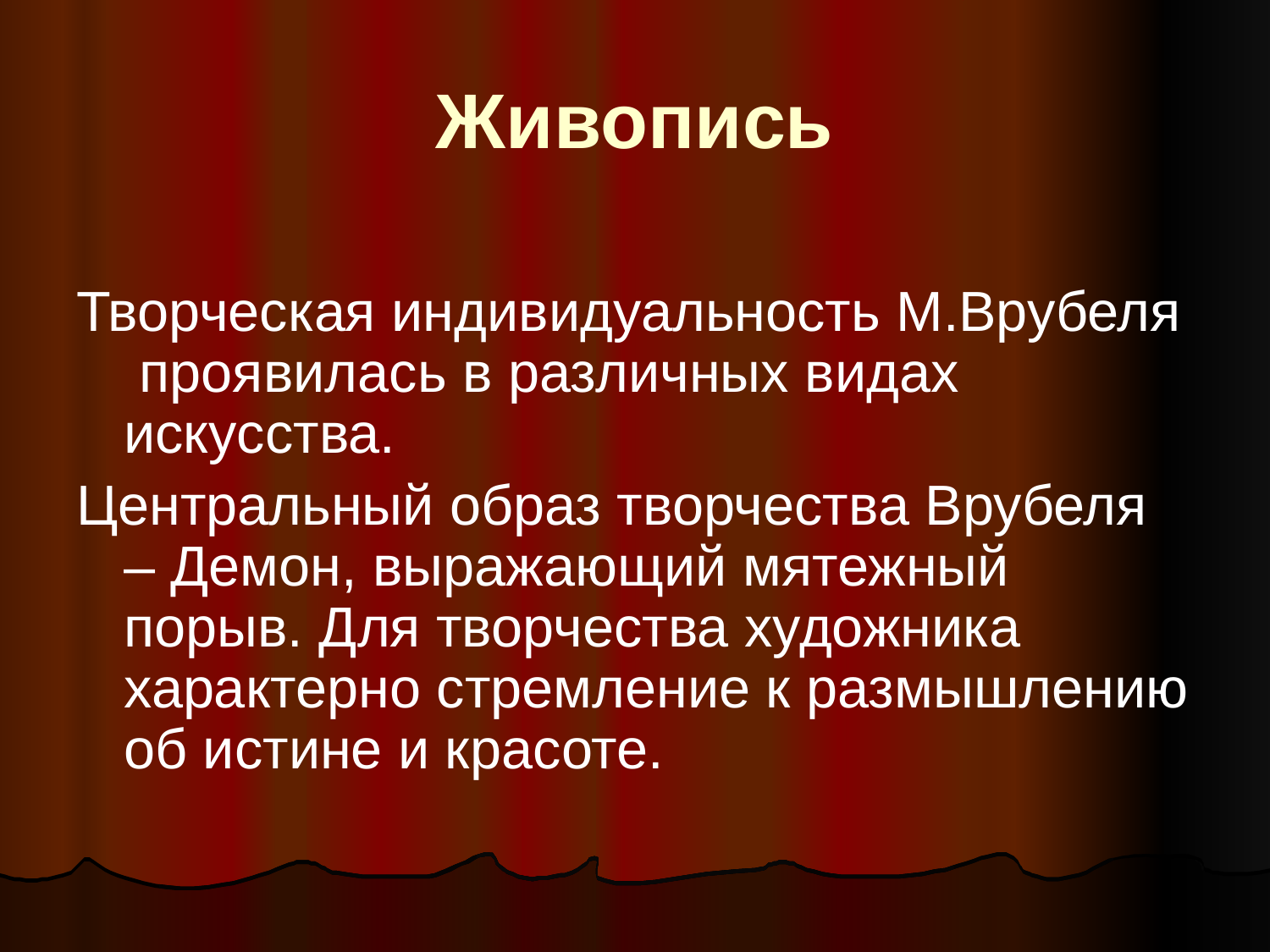

# Живопись
Творческая индивидуальность М.Врубеля  проявилась в различных видах искусства.
Центральный образ творчества Врубеля – Демон, выражающий мятежный порыв. Для творчества художника характерно стремление к размышлению об истине и красоте.